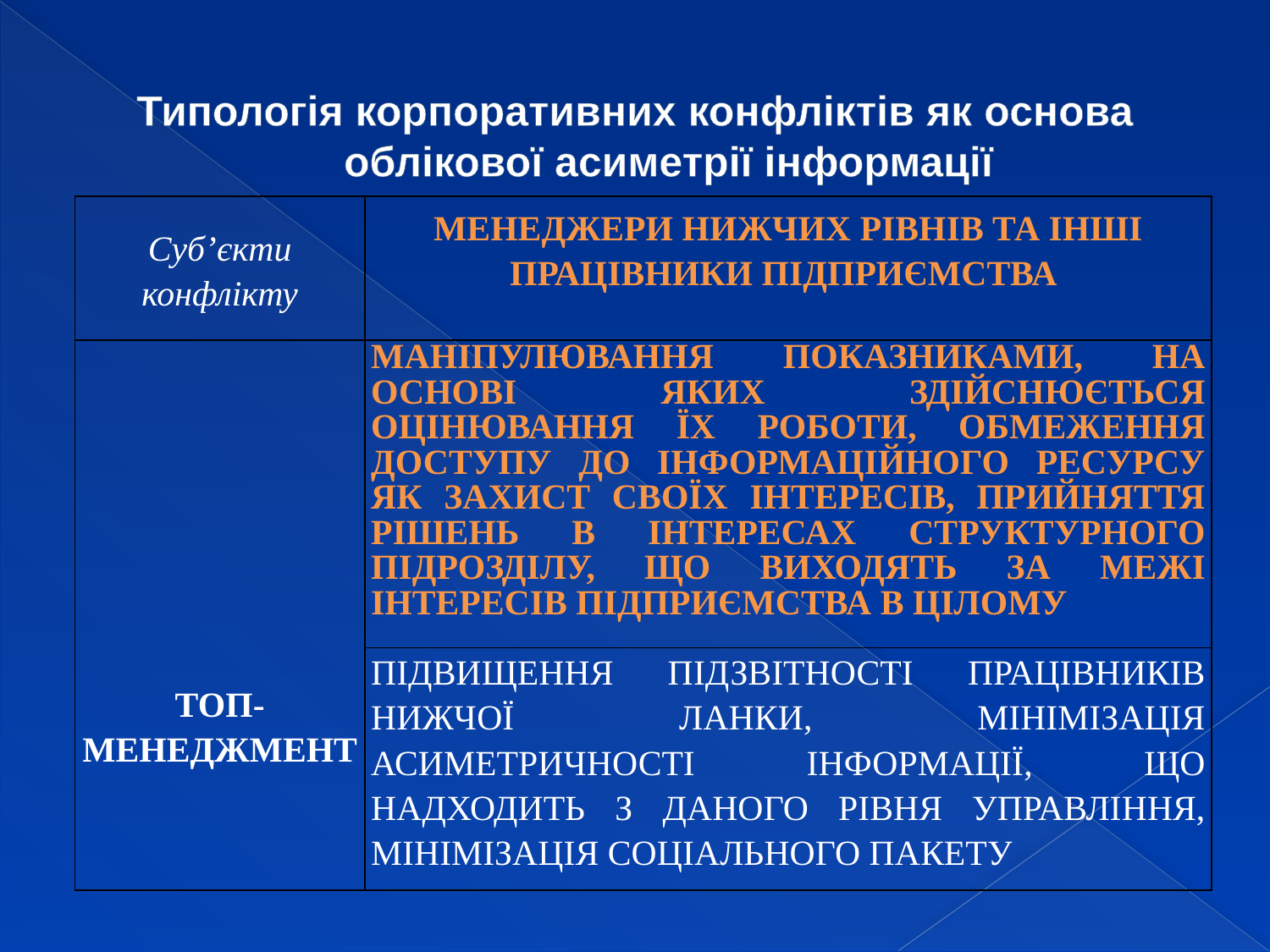

# Типологія корпоративних конфліктів як основа облікової асиметрії інформації
| Суб’єкти конфлікту | МЕНЕДЖЕРИ НИЖЧИХ РІВНІВ ТА ІНШІ ПРАЦІВНИКИ ПІДПРИЄМСТВА |
| --- | --- |
| ТОП-МЕНЕДЖМЕНТ | МАНІПУЛЮВАННЯ ПОКАЗНИКАМИ, НА ОСНОВІ ЯКИХ ЗДІЙСНЮЄТЬСЯ ОЦІНЮВАННЯ ЇХ РОБОТИ, ОБМЕЖЕННЯ ДОСТУПУ ДО ІНФОРМАЦІЙНОГО РЕСУРСУ ЯК ЗАХИСТ СВОЇХ ІНТЕРЕСІВ, ПРИЙНЯТТЯ РІШЕНЬ В ІНТЕРЕСАХ СТРУКТУРНОГО ПІДРОЗДІЛУ, ЩО ВИХОДЯТЬ ЗА МЕЖІ ІНТЕРЕСІВ ПІДПРИЄМСТВА В ЦІЛОМУ |
|  | ПІДВИЩЕННЯ ПІДЗВІТНОСТІ ПРАЦІВНИКІВ НИЖЧОЇ ЛАНКИ, МІНІМІЗАЦІЯ АСИМЕТРИЧНОСТІ ІНФОРМАЦІЇ, ЩО НАДХОДИТЬ З ДАНОГО РІВНЯ УПРАВЛІННЯ, МІНІМІЗАЦІЯ СОЦІАЛЬНОГО ПАКЕТУ |